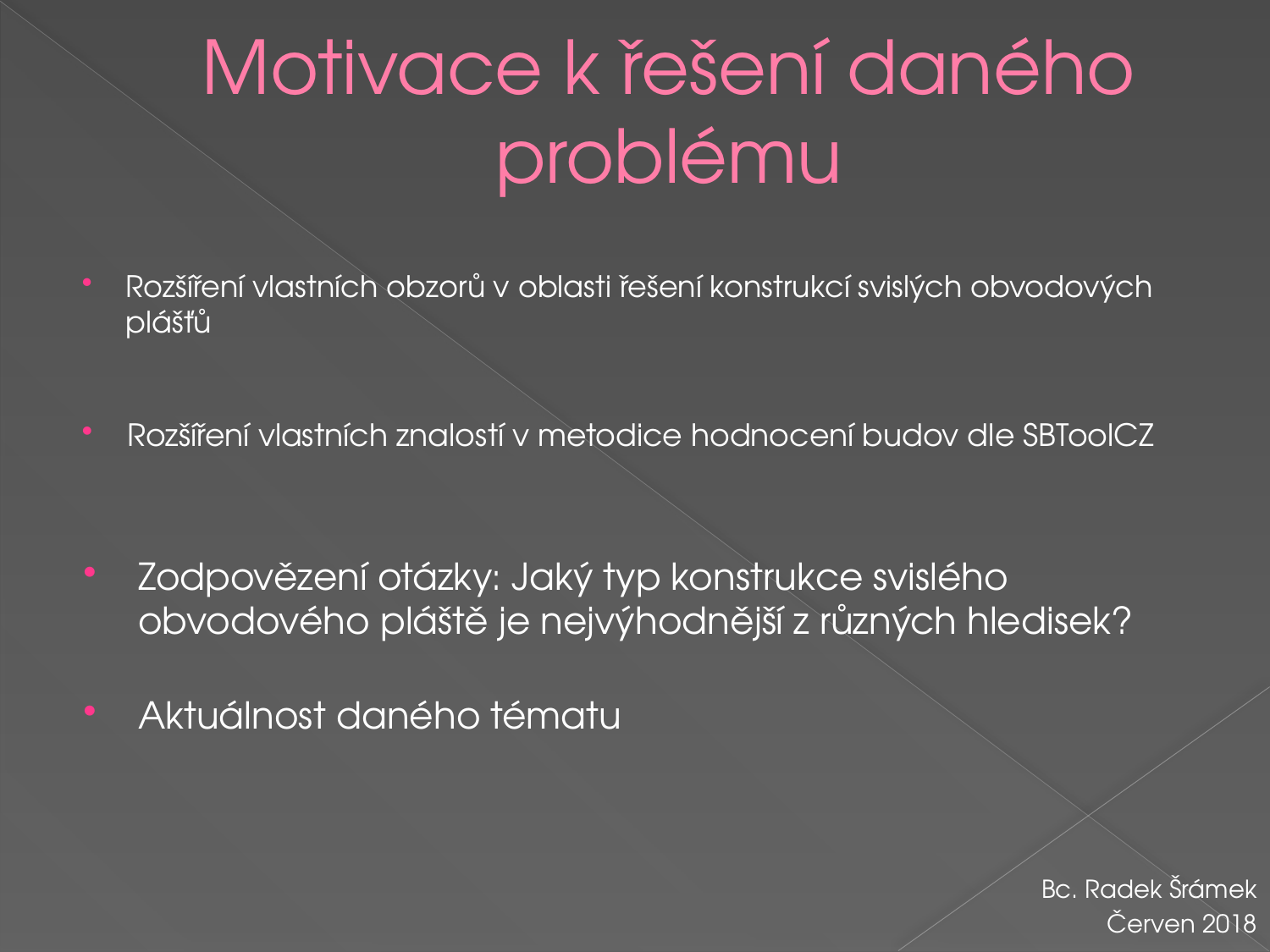

# Motivace k řešení daného problému
Rozšíření vlastních obzorů v oblasti řešení konstrukcí svislých obvodových plášťů
Rozšíření vlastních znalostí v metodice hodnocení budov dle SBToolCZ
Zodpovězení otázky: Jaký typ konstrukce svislého obvodového pláště je nejvýhodnější z různých hledisek?
Aktuálnost daného tématu
Bc. Radek Šrámek
Červen 2018